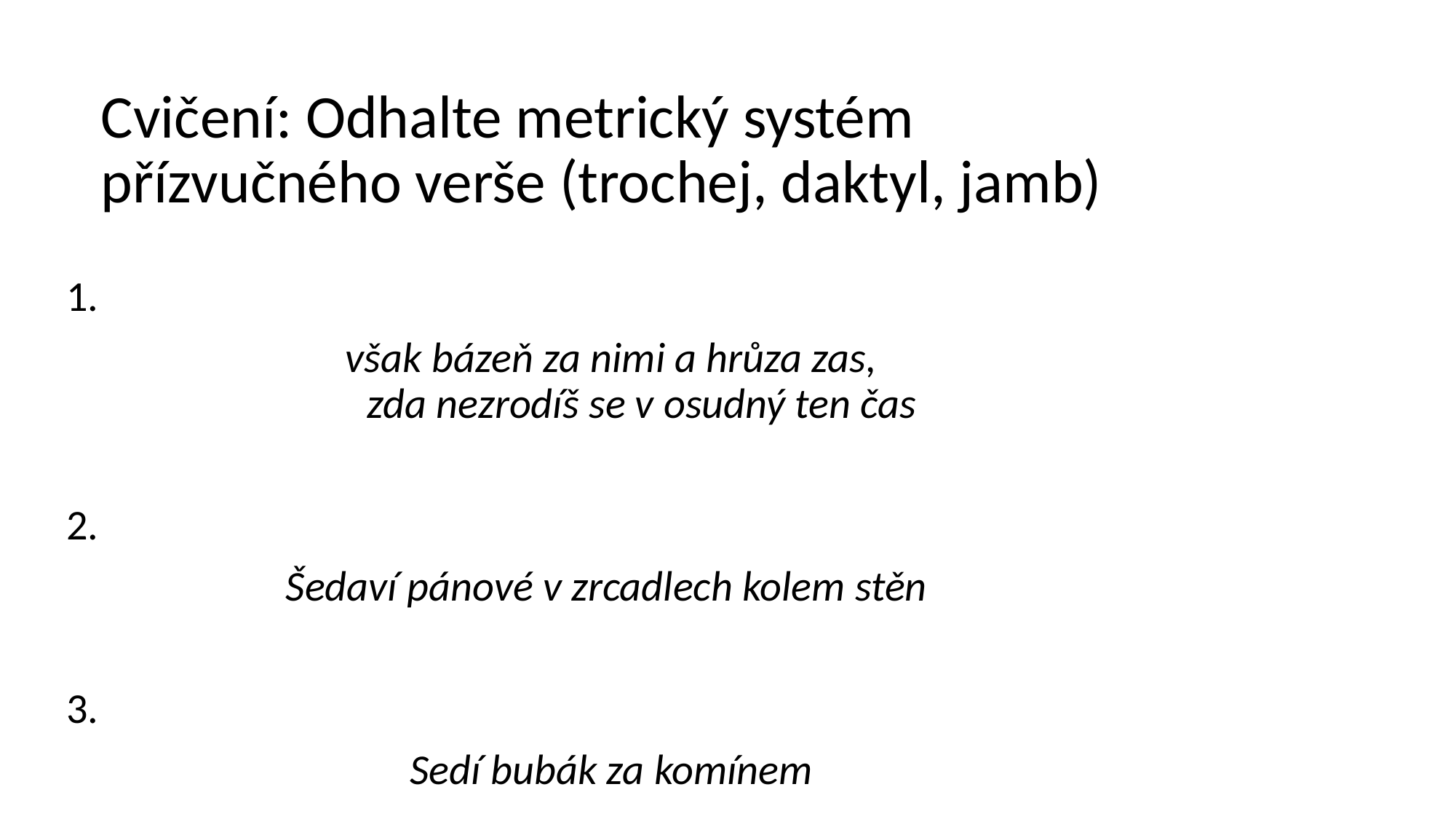

# Cvičení: Odhalte metrický systém přízvučného verše (trochej, daktyl, jamb)
1.
však bázeň za nimi a hrůza zas,
zda nezrodíš se v osudný ten čas

2.
Šedaví pánové v zrcadlech kolem stěn

3.
Sedí bubák za komínem